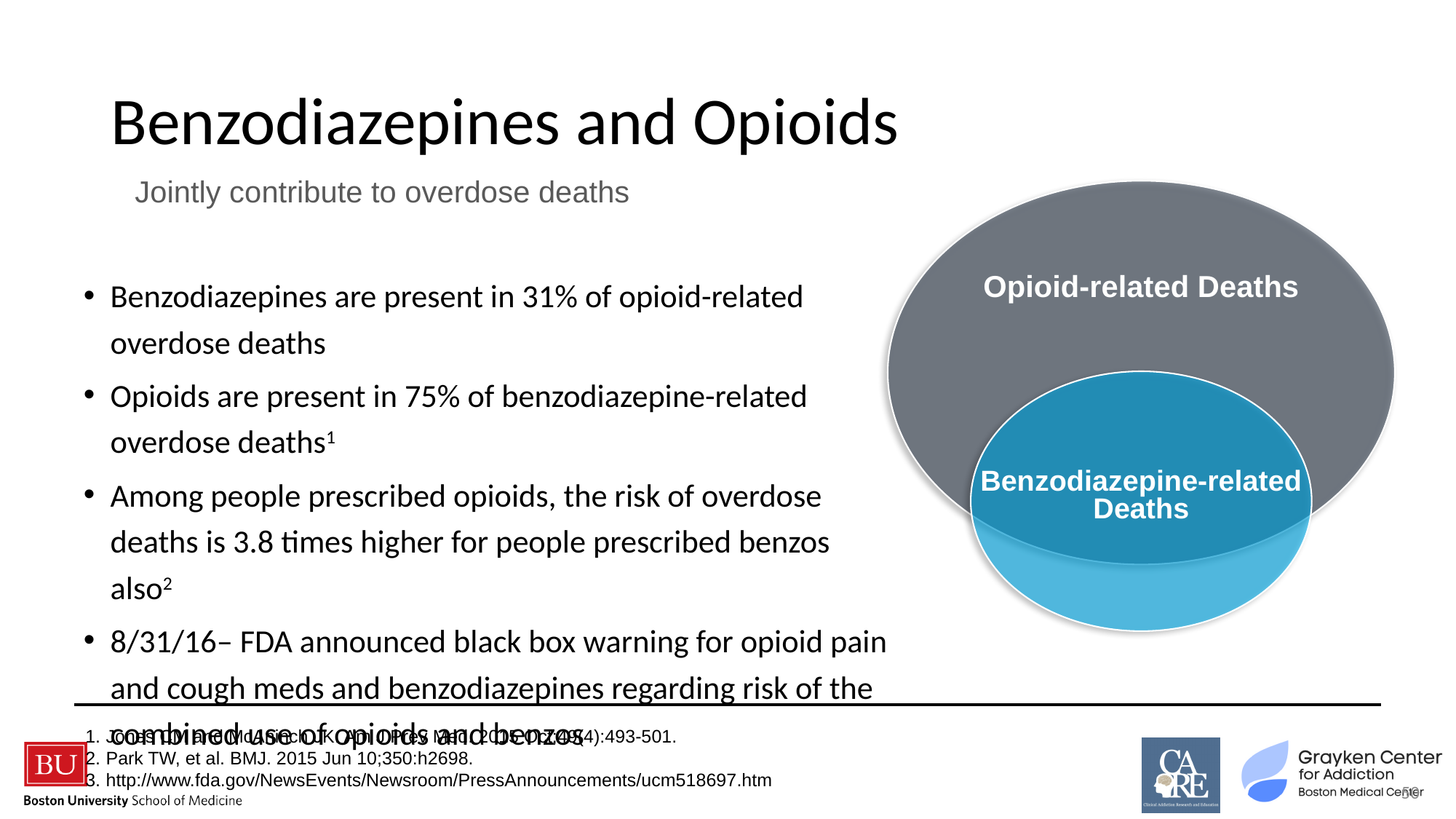

# Benzodiazepines and Opioids
Jointly contribute to overdose deaths

Opioid-related Deaths

Benzodiazepine-related
Deaths
Benzodiazepines are present in 31% of opioid-related overdose deaths
Opioids are present in 75% of benzodiazepine-related overdose deaths1
Among people prescribed opioids, the risk of overdose deaths is 3.8 times higher for people prescribed benzos also2
8/31/16– FDA announced black box warning for opioid pain and cough meds and benzodiazepines regarding risk of the combined use of opioids and benzos
Jones CM and McAninch JK. Am J Prev Med. 2015 Oct;49(4):493-501.
Park TW, et al. BMJ. 2015 Jun 10;350:h2698.
http://www.fda.gov/NewsEvents/Newsroom/PressAnnouncements/ucm518697.htm
50